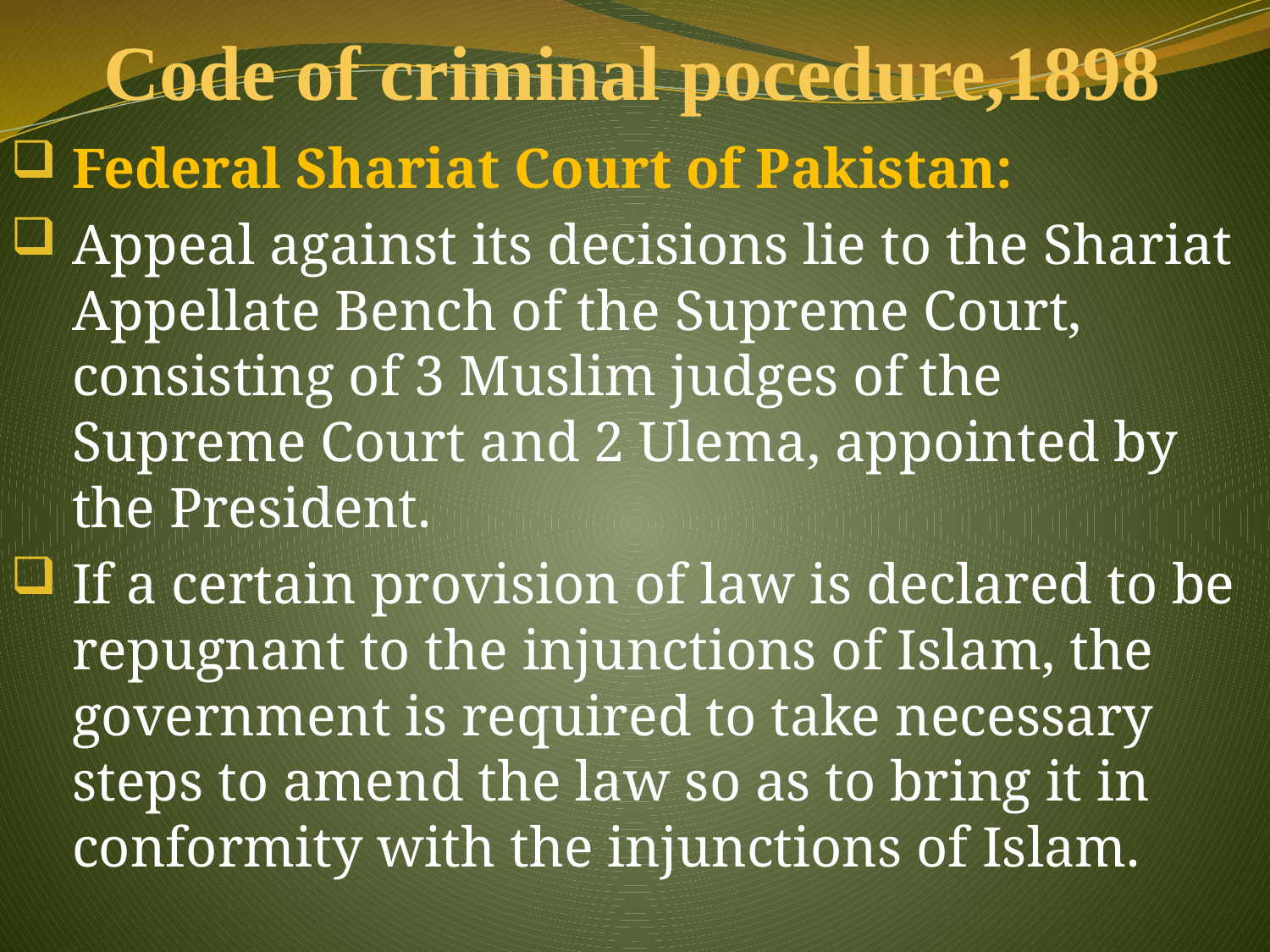

# Code of criminal pocedure,1898
Federal Shariat Court of Pakistan:
Appeal against its decisions lie to the Shariat Appellate Bench of the Supreme Court, consisting of 3 Muslim judges of the Supreme Court and 2 Ulema, appointed by the President.
If a certain provision of law is declared to be repugnant to the injunctions of Islam, the government is required to take necessary steps to amend the law so as to bring it in conformity with the injunctions of Islam.